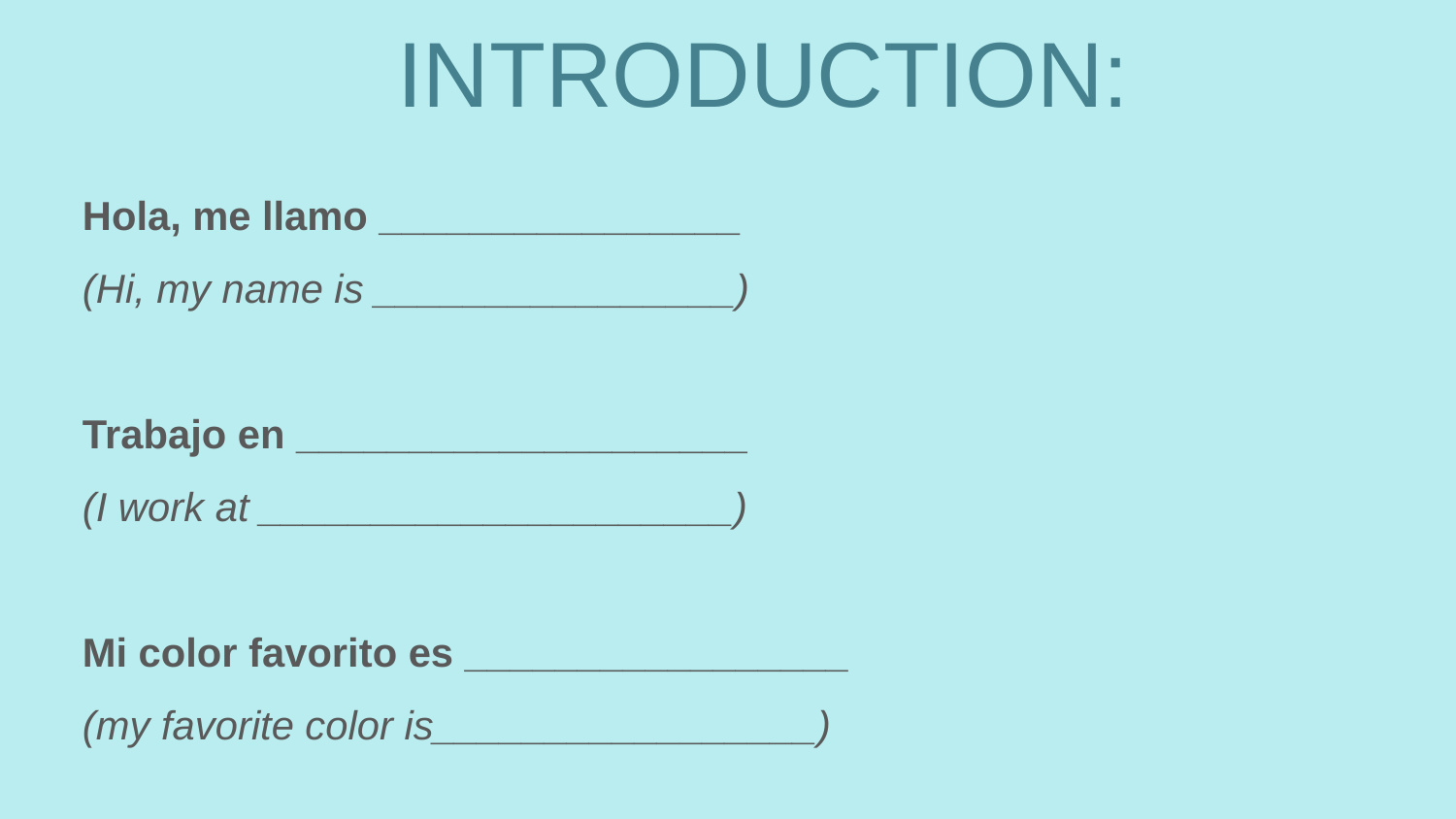

INTRODUCTION:
Hola, me llamo ________________
(Hi, my name is ________________)

Trabajo en ____________________
(I work at _____________________)

Mi color favorito es _________________
(my favorite color is_________________)